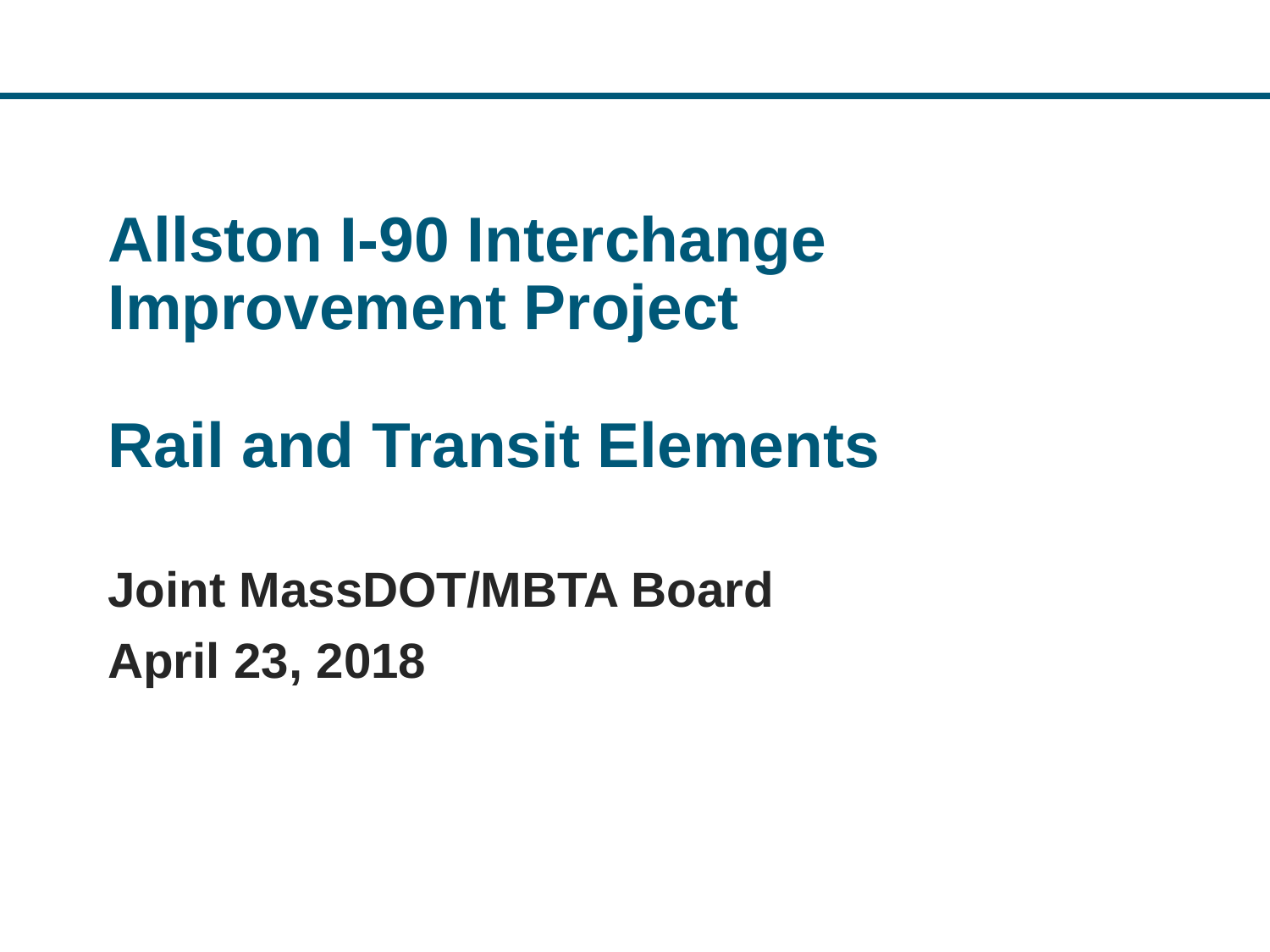

# Allston I-90 Interchange Improvement Project Rail and Transit Elements

Joint MassDOT/MBTA Board
April 23, 2018